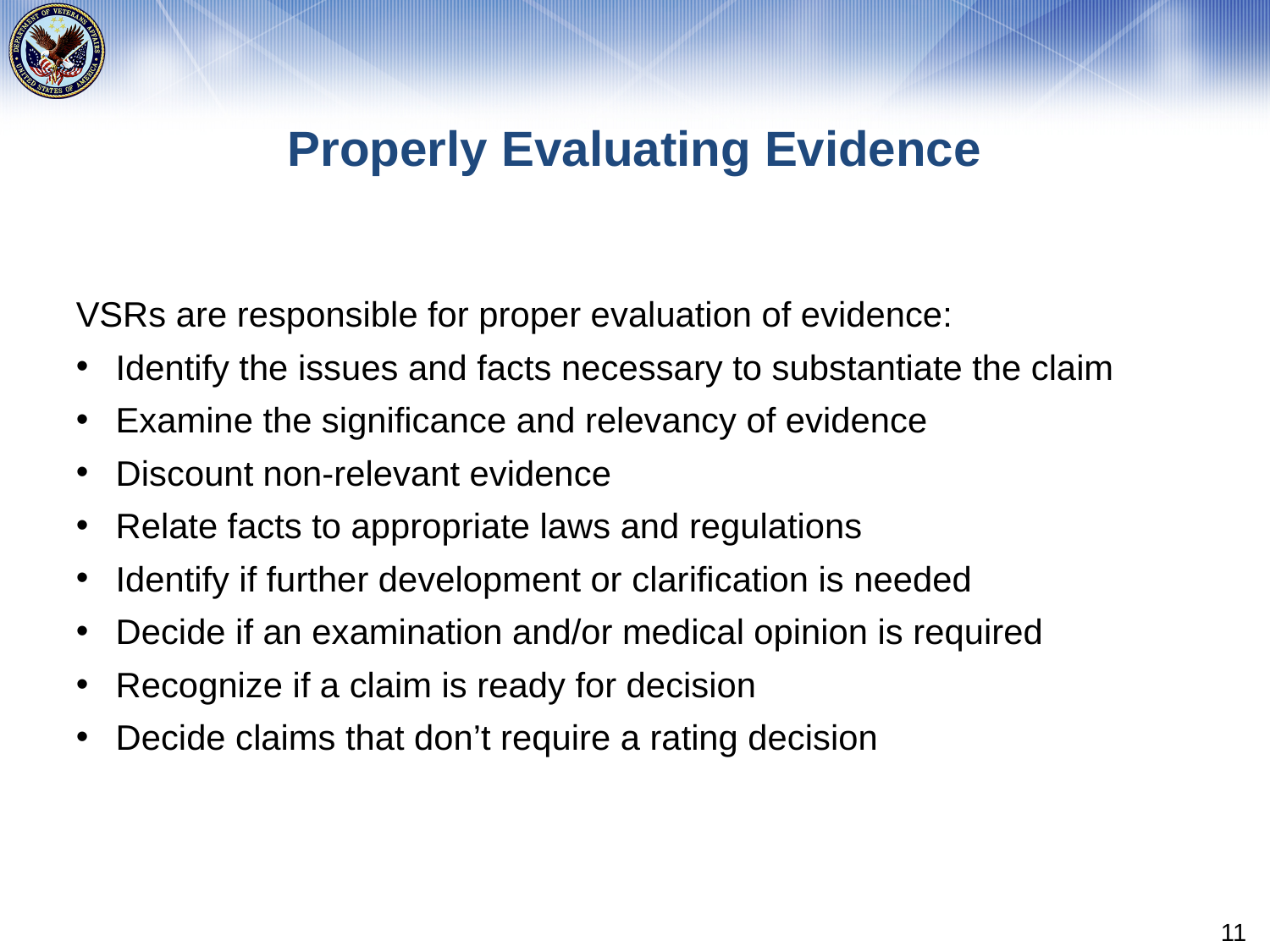

# Properly Evaluating Evidence
VSRs are responsible for proper evaluation of evidence:
Identify the issues and facts necessary to substantiate the claim
Examine the significance and relevancy of evidence
Discount non-relevant evidence
Relate facts to appropriate laws and regulations
Identify if further development or clarification is needed
Decide if an examination and/or medical opinion is required
Recognize if a claim is ready for decision
Decide claims that don’t require a rating decision

11